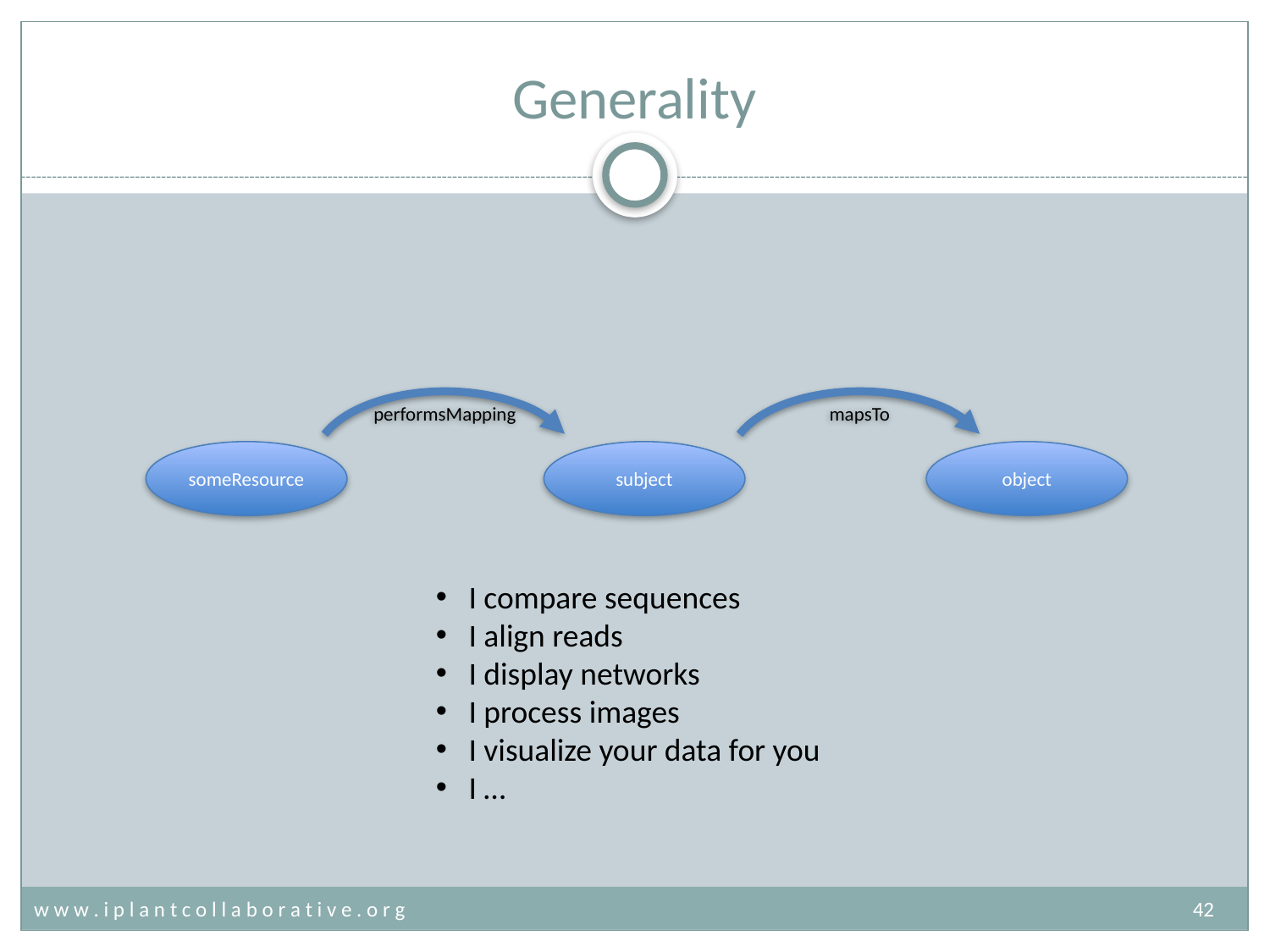

# Generality
performsMapping
mapsTo
someResource
subject
object
I compare sequences
I align reads
I display networks
I process images
I visualize your data for you
I …
w w w . i p l a n t c o l l a b o r a t i v e . o r g	42